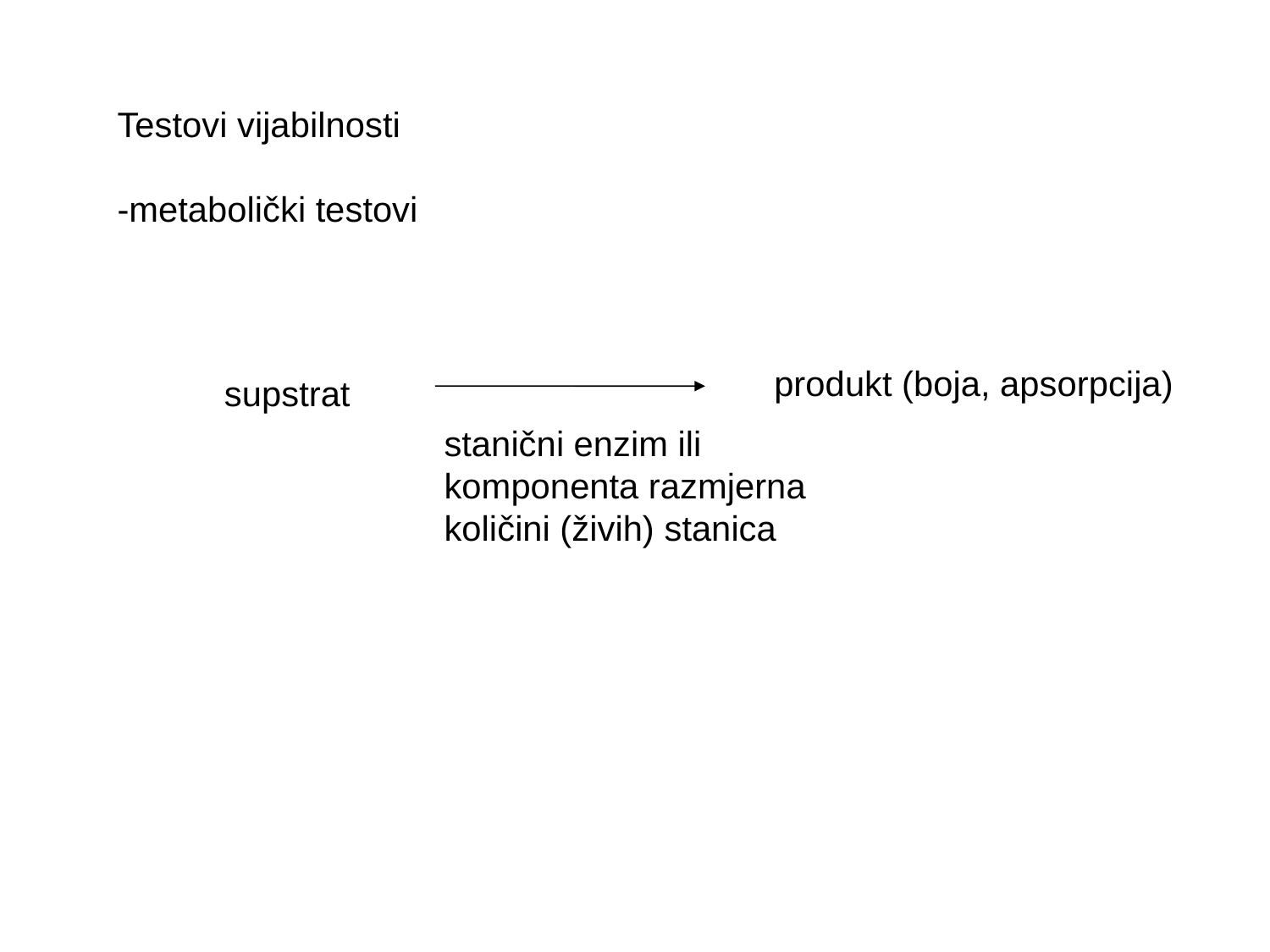

Testovi vijabilnosti

-metabolički testovi
produkt (boja, apsorpcija)
supstrat

stanični enzim ili
komponenta razmjerna
količini (živih) stanica